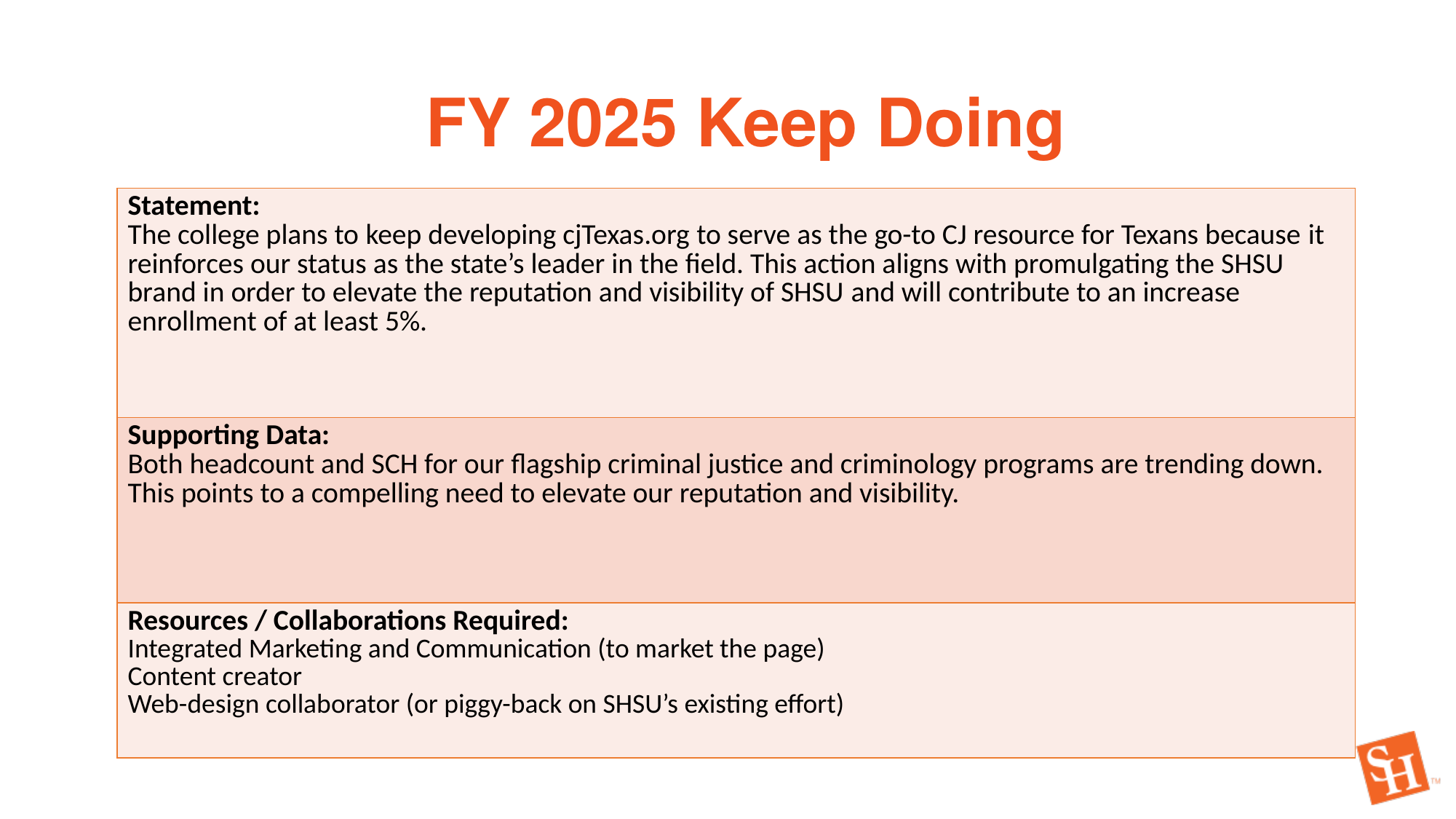

FY 2025 Keep Doing
| Statement: The college plans to keep developing cjTexas.org to serve as the go-to CJ resource for Texans because it reinforces our status as the state’s leader in the field. This action aligns with promulgating the SHSU brand in order to elevate the reputation and visibility of SHSU and will contribute to an increase enrollment of at least 5%. |
| --- |
| Supporting Data: Both headcount and SCH for our flagship criminal justice and criminology programs are trending down. This points to a compelling need to elevate our reputation and visibility. |
| Resources / Collaborations Required: Integrated Marketing and Communication (to market the page) Content creator Web-design collaborator (or piggy-back on SHSU’s existing effort) |